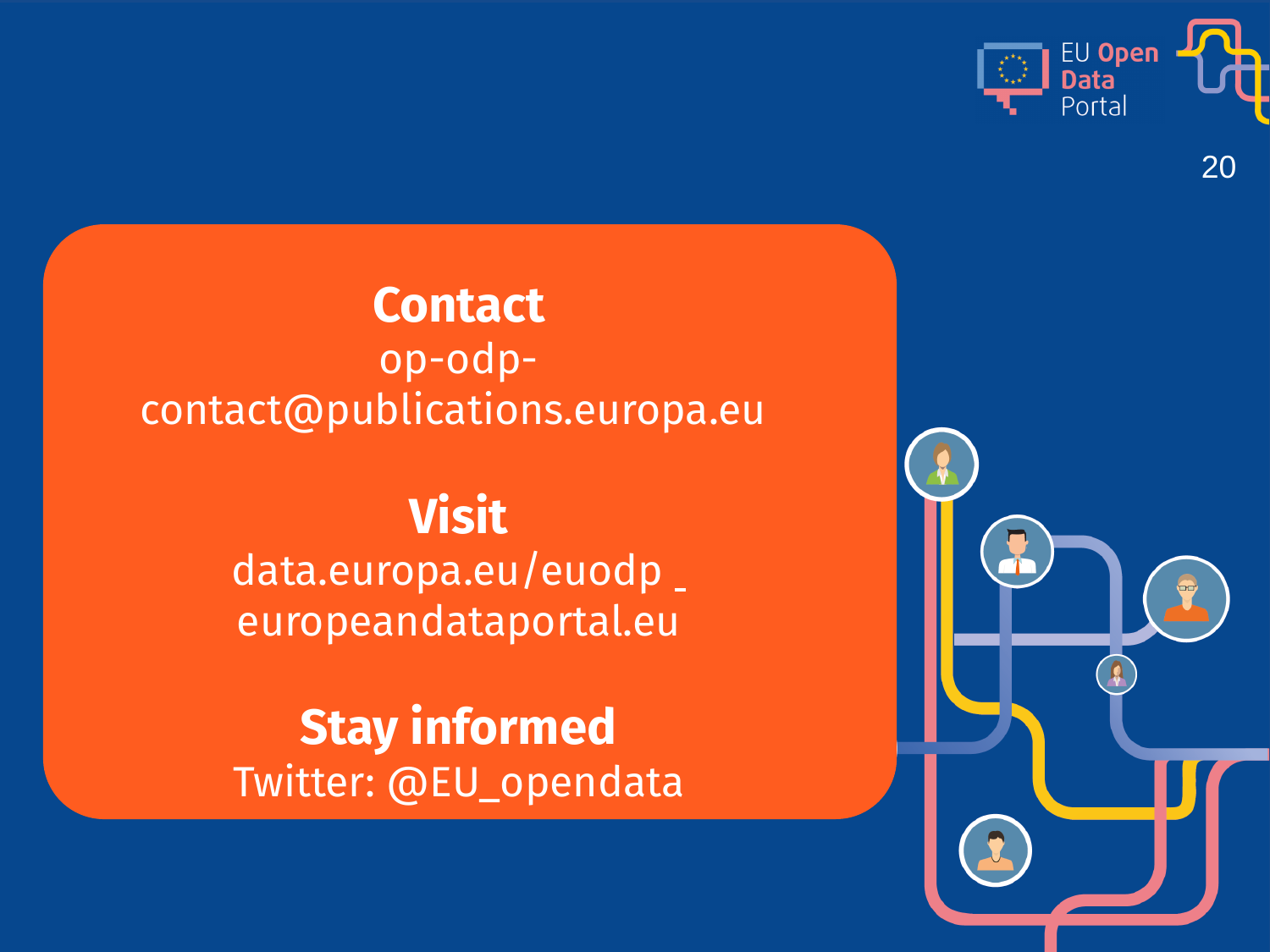

Contact
op-odp-contact@publications.europa.eu

Visit
data.europa.eu/euodp
europeandataportal.eu

Stay informed
Twitter: @EU_opendata